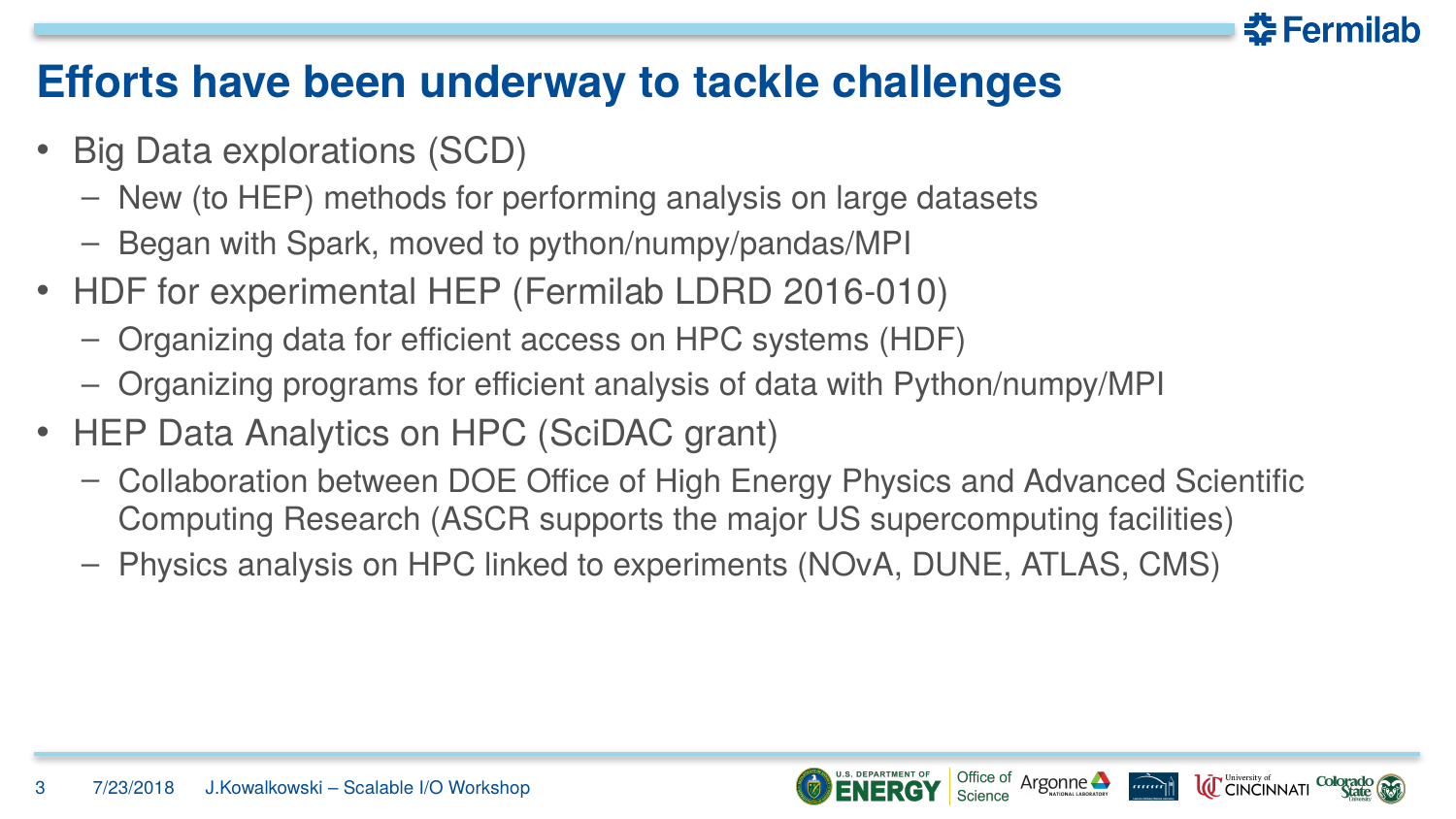

# Efforts have been underway to tackle challenges
Big Data explorations (SCD)
New (to HEP) methods for performing analysis on large datasets
Began with Spark, moved to python/numpy/pandas/MPI
HDF for experimental HEP (Fermilab LDRD 2016-010)
Organizing data for efficient access on HPC systems (HDF)
Organizing programs for efficient analysis of data with Python/numpy/MPI
HEP Data Analytics on HPC (SciDAC grant)
Collaboration between DOE Office of High Energy Physics and Advanced Scientific Computing Research (ASCR supports the major US supercomputing facilities)
Physics analysis on HPC linked to experiments (NOvA, DUNE, ATLAS, CMS)
3
7/23/2018
J.Kowalkowski – Scalable I/O Workshop